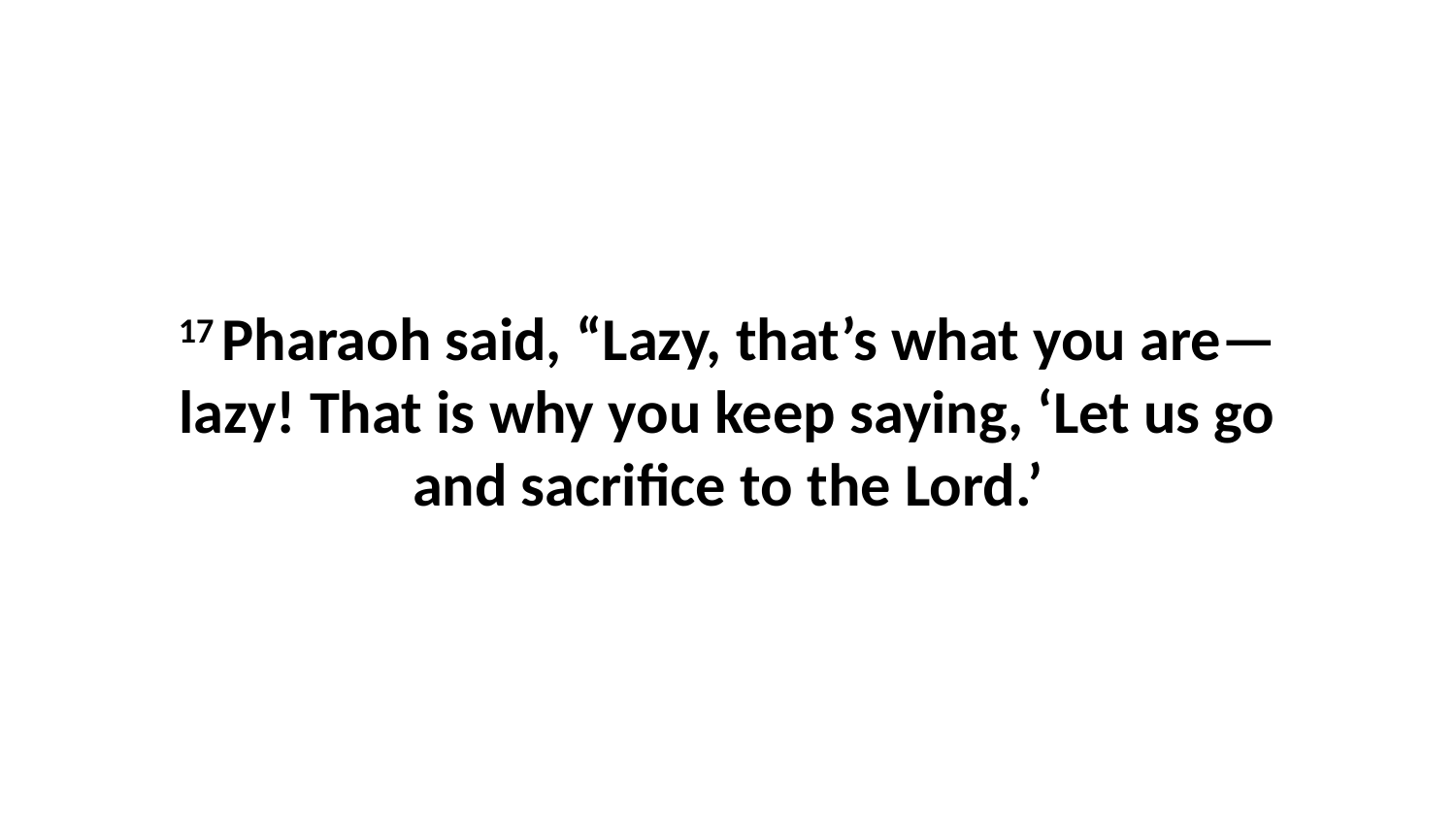

17 Pharaoh said, “Lazy, that’s what you are—lazy! That is why you keep saying, ‘Let us go and sacrifice to the Lord.’